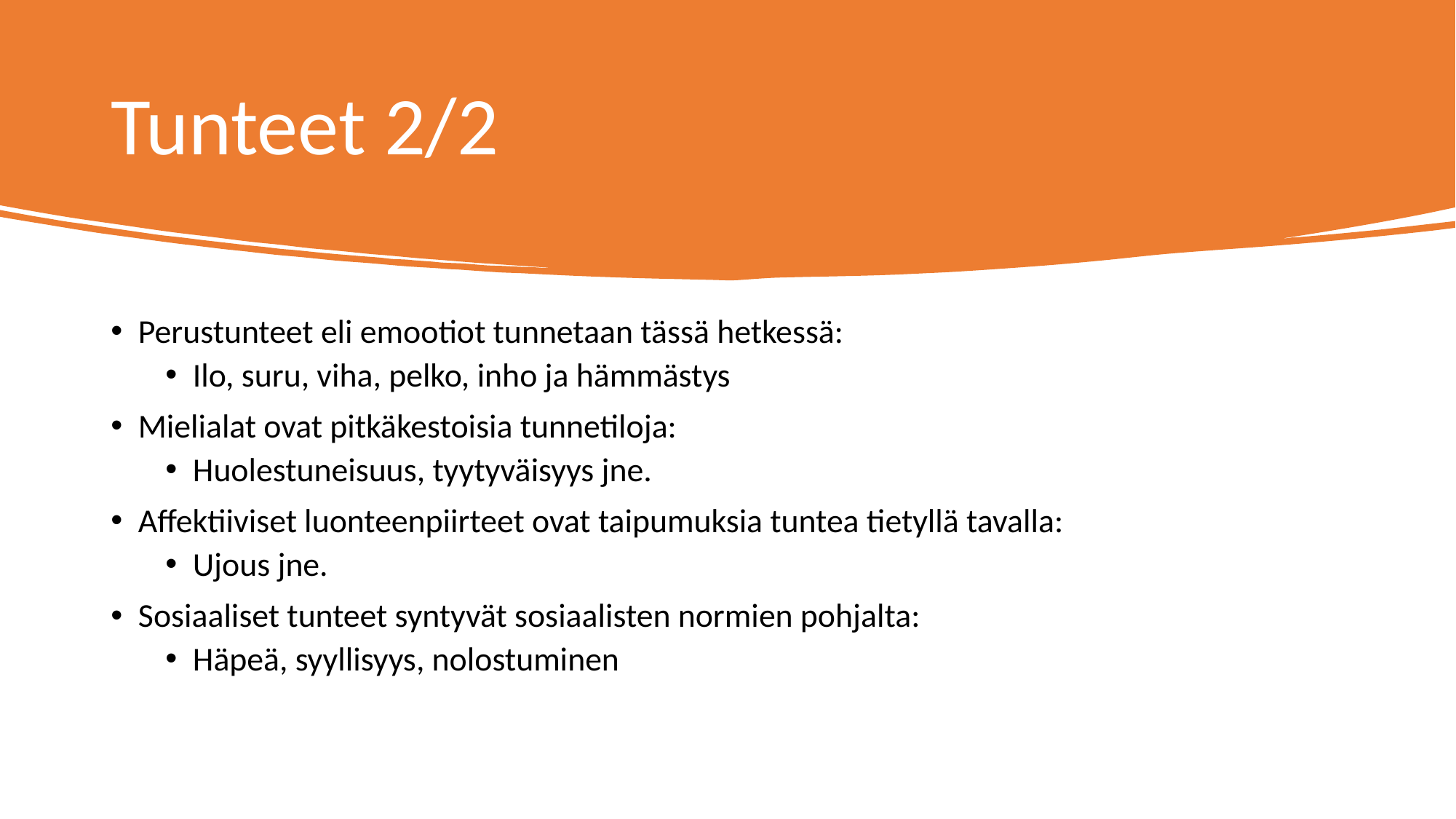

# Tunteet 2/2
Perustunteet eli emootiot tunnetaan tässä hetkessä:
Ilo, suru, viha, pelko, inho ja hämmästys
Mielialat ovat pitkäkestoisia tunnetiloja:
Huolestuneisuus, tyytyväisyys jne.
Affektiiviset luonteenpiirteet ovat taipumuksia tuntea tietyllä tavalla:
Ujous jne.
Sosiaaliset tunteet syntyvät sosiaalisten normien pohjalta:
Häpeä, syyllisyys, nolostuminen